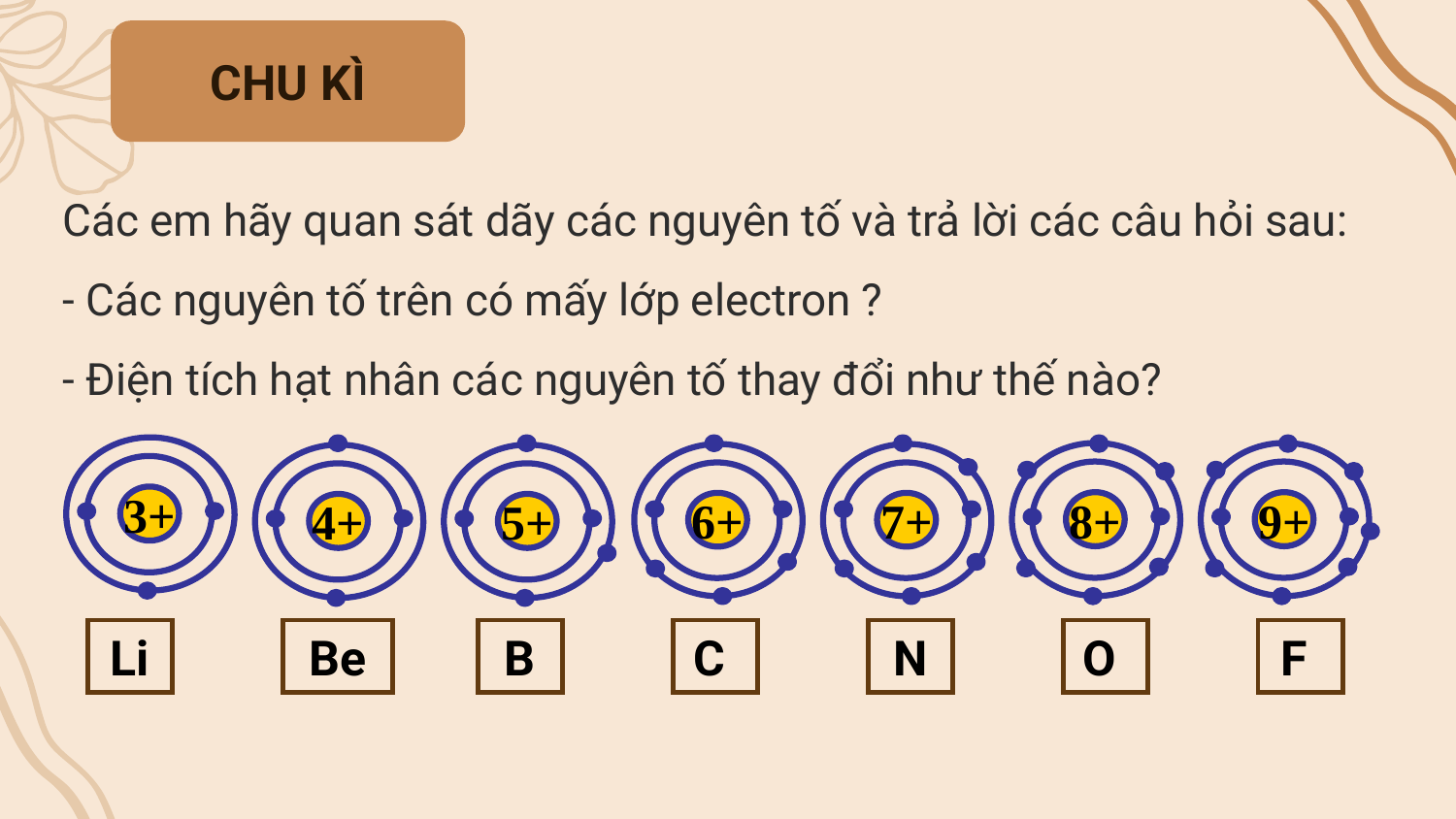

CHU KÌ
Các em hãy quan sát dãy các nguyên tố và trả lời các câu hỏi sau:
- Các nguyên tố trên có mấy lớp electron ?
- Điện tích hạt nhân các nguyên tố thay đổi như thế nào?

3+

4+

5+

6+

7+

8+

9+

Li
Be
B
C
N
O
F